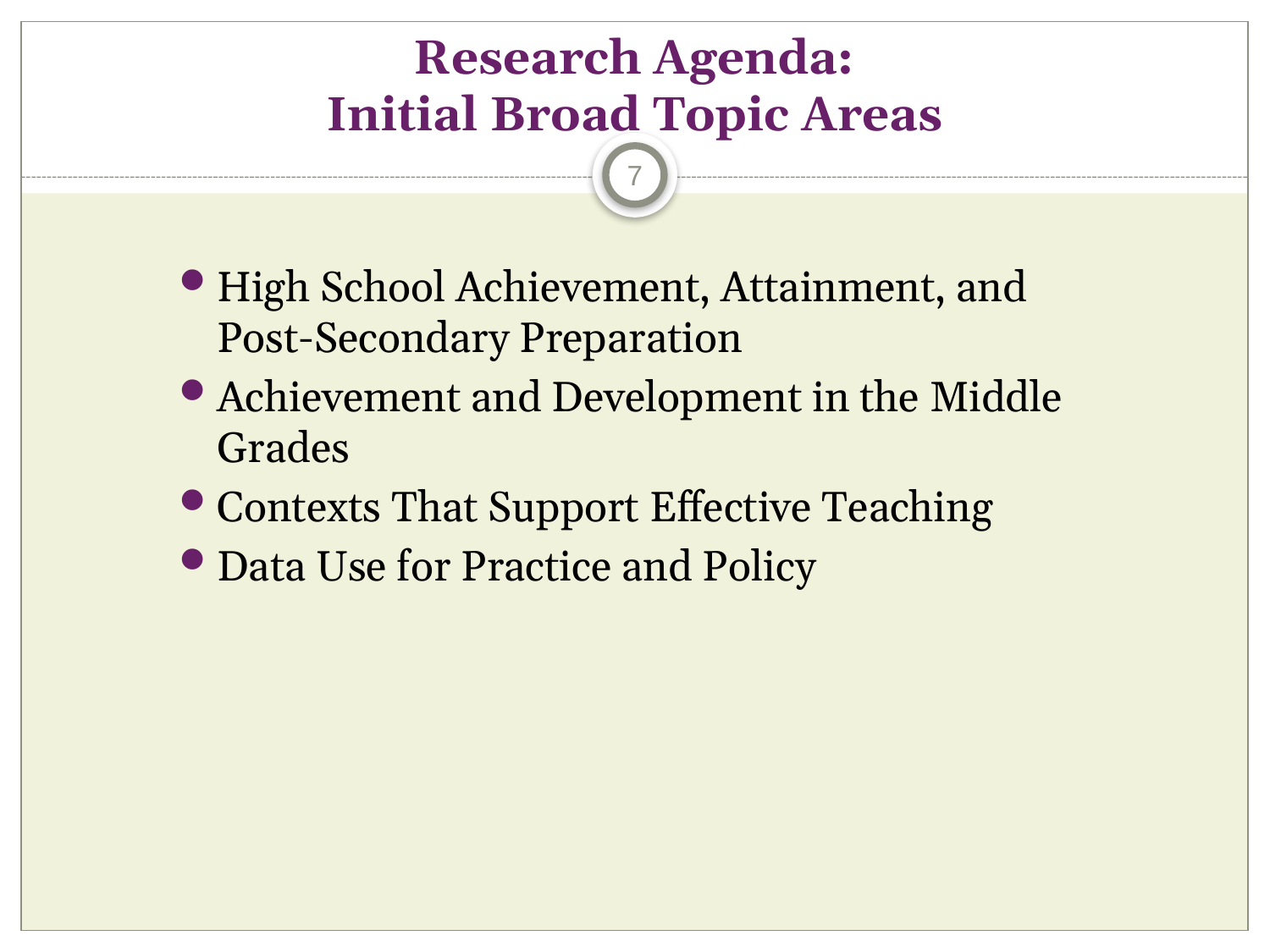

# Research Agenda: Initial Broad Topic Areas
7

High School Achievement, Attainment, and Post-Secondary Preparation
Achievement and Development in the Middle Grades
Contexts That Support Effective Teaching
Data Use for Practice and Policy